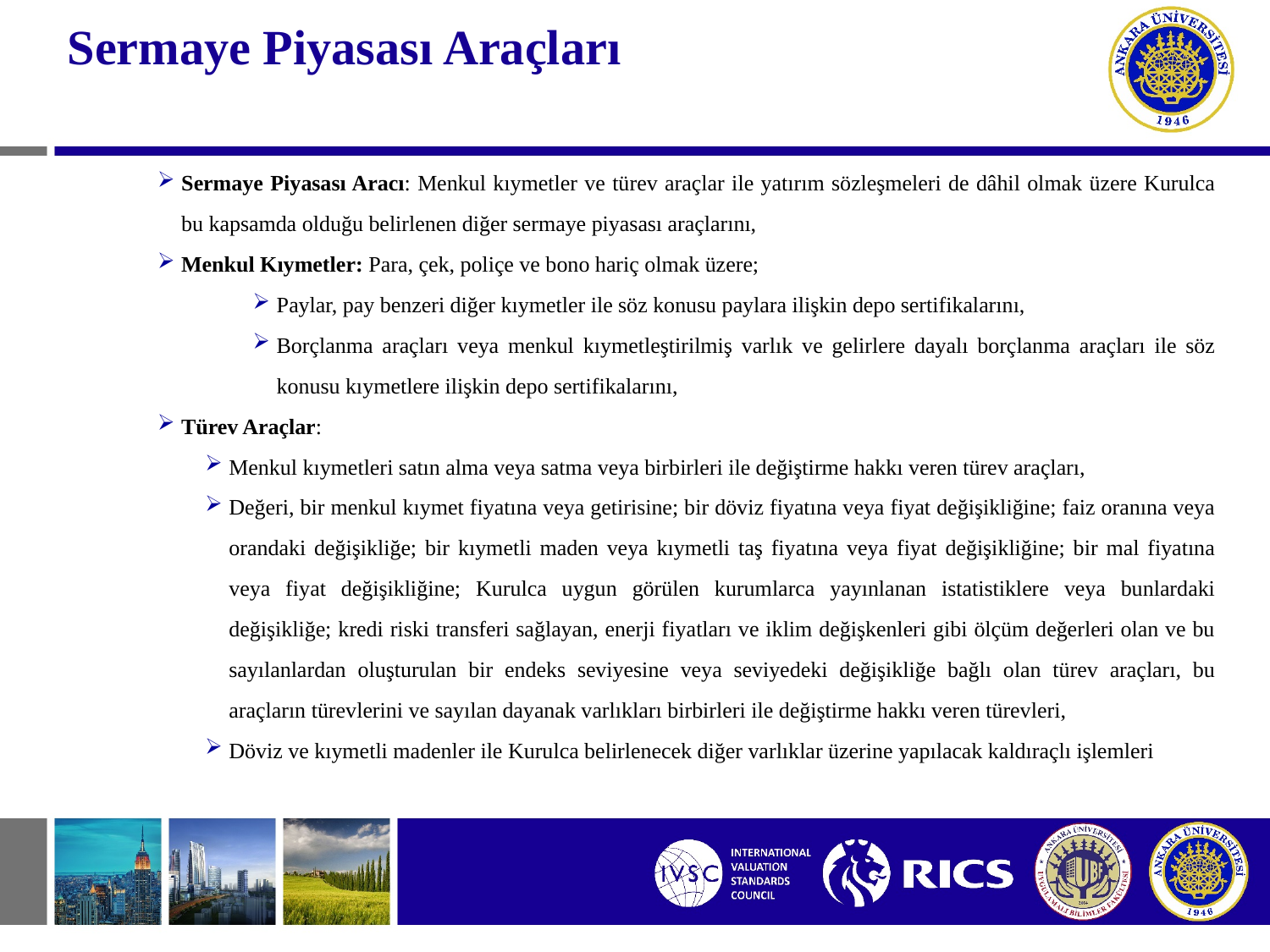

# Sermaye Piyasası Araçları
Sermaye Piyasası Aracı: Menkul kıymetler ve türev araçlar ile yatırım sözleşmeleri de dâhil olmak üzere Kurulca bu kapsamda olduğu belirlenen diğer sermaye piyasası araçlarını,
Menkul Kıymetler: Para, çek, poliçe ve bono hariç olmak üzere;
Paylar, pay benzeri diğer kıymetler ile söz konusu paylara ilişkin depo sertifikalarını,
Borçlanma araçları veya menkul kıymetleştirilmiş varlık ve gelirlere dayalı borçlanma araçları ile söz konusu kıymetlere ilişkin depo sertifikalarını,
Türev Araçlar:
Menkul kıymetleri satın alma veya satma veya birbirleri ile değiştirme hakkı veren türev araçları,
Değeri, bir menkul kıymet fiyatına veya getirisine; bir döviz fiyatına veya fiyat değişikliğine; faiz oranına veya orandaki değişikliğe; bir kıymetli maden veya kıymetli taş fiyatına veya fiyat değişikliğine; bir mal fiyatına veya fiyat değişikliğine; Kurulca uygun görülen kurumlarca yayınlanan istatistiklere veya bunlardaki değişikliğe; kredi riski transferi sağlayan, enerji fiyatları ve iklim değişkenleri gibi ölçüm değerleri olan ve bu sayılanlardan oluşturulan bir endeks seviyesine veya seviyedeki değişikliğe bağlı olan türev araçları, bu araçların türevlerini ve sayılan dayanak varlıkları birbirleri ile değiştirme hakkı veren türevleri,
Döviz ve kıymetli madenler ile Kurulca belirlenecek diğer varlıklar üzerine yapılacak kaldıraçlı işlemleri